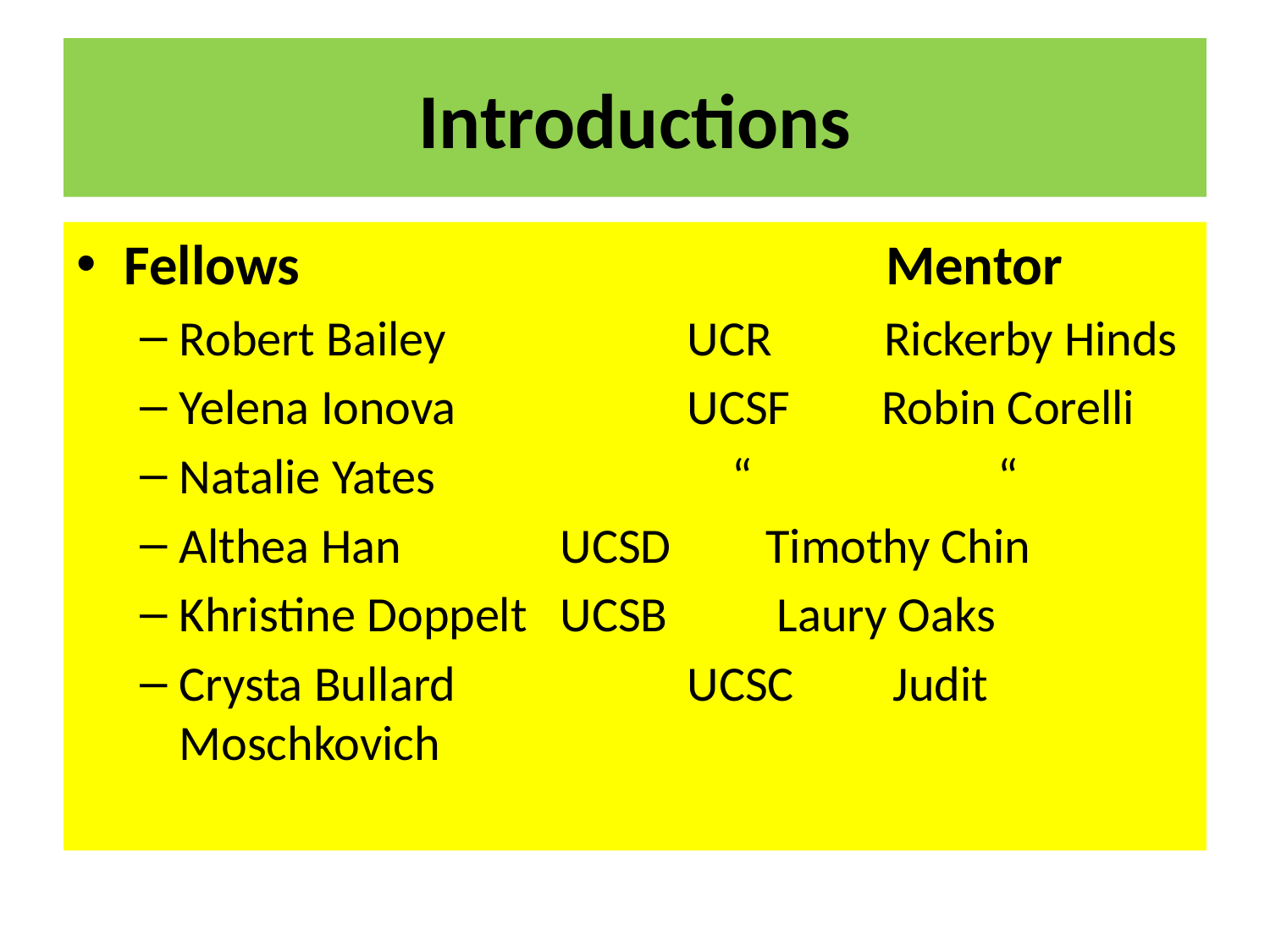

# Introductions
Fellows					Mentor
Robert Bailey		UCR          Rickerby Hinds
Yelena Ionova		UCSF	      Robin Corelli
Natalie Yates		    “		     “
Althea Han		UCSD	       Timothy Chin
Khristine Doppelt	UCSB	        Laury Oaks
Crysta Bullard		UCSC	       Judit Moschkovich